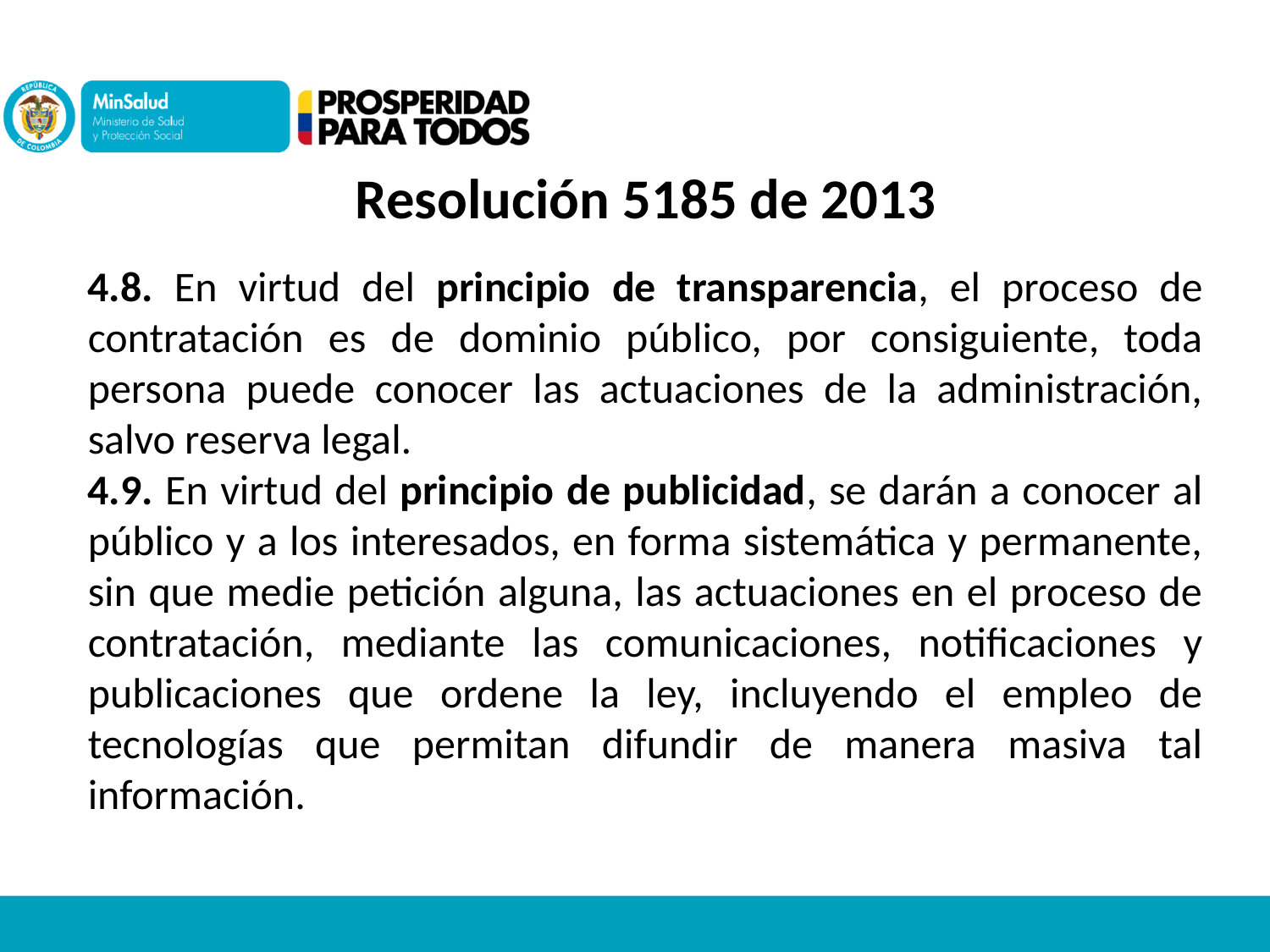

Resolución 5185 de 2013

4.8. En virtud del principio de transparencia, el proceso de contratación es de dominio público, por consiguiente, toda persona puede conocer las actuaciones de la administración, salvo reserva legal.
4.9. En virtud del principio de publicidad, se darán a conocer al público y a los interesados, en forma sistemática y permanente, sin que medie petición alguna, las actuaciones en el proceso de contratación, mediante las comunicaciones, notificaciones y publicaciones que ordene la ley, incluyendo el empleo de tecnologías que permitan difundir de manera masiva tal información.